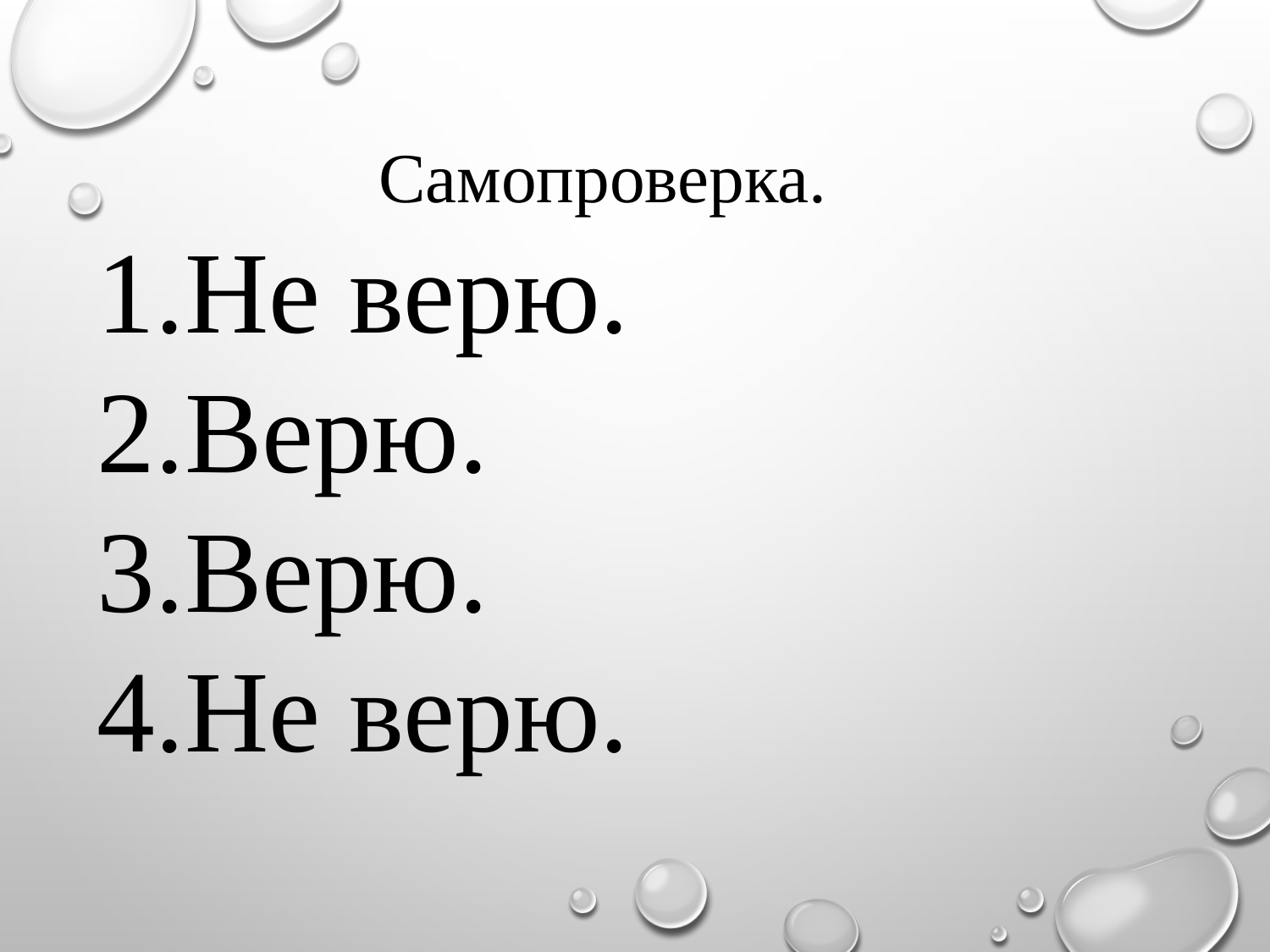

Самопроверка.
Не верю.
Верю.
Верю.
Не верю.